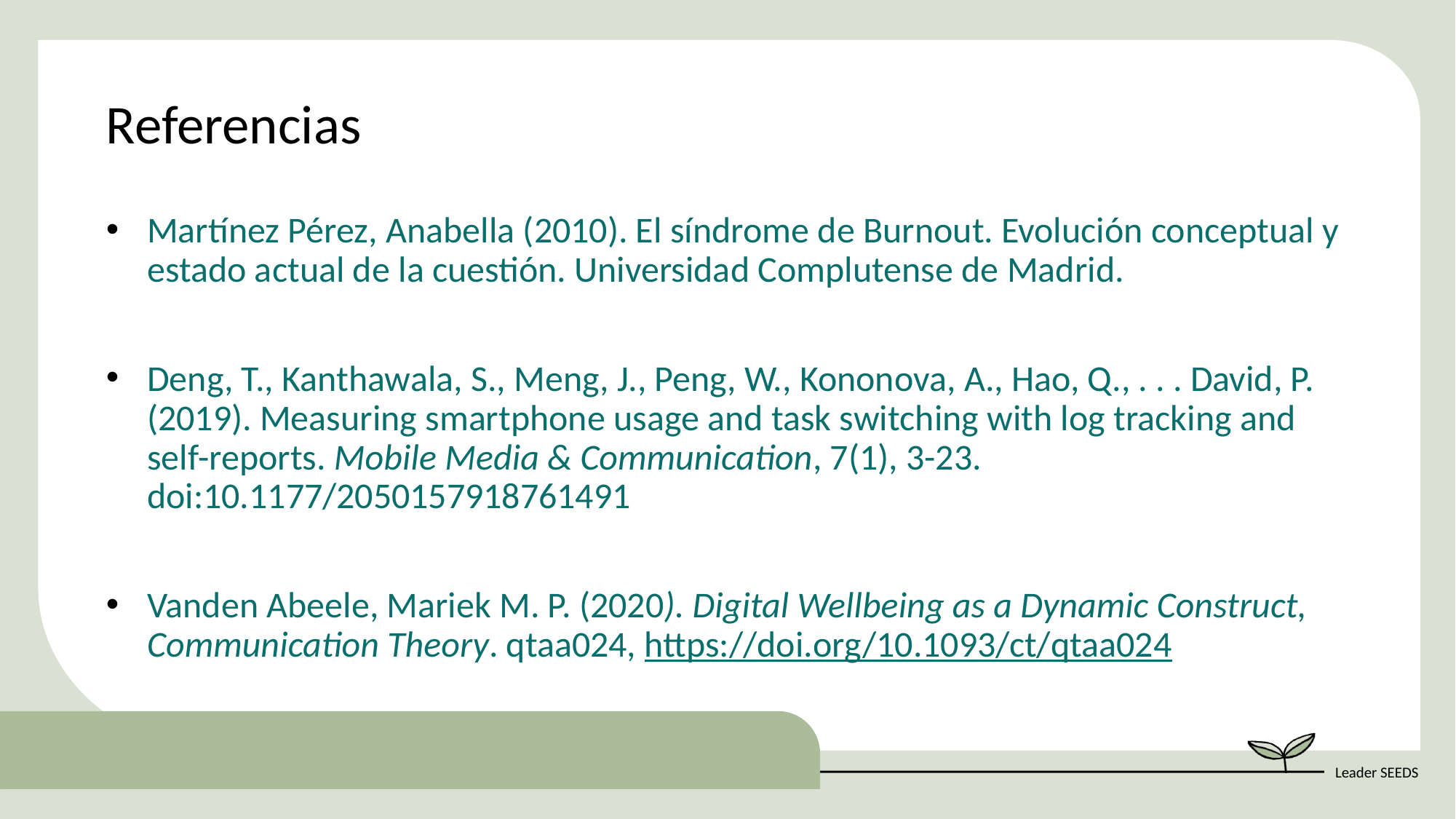

Referencias
Martínez Pérez, Anabella (2010). El síndrome de Burnout. Evolución conceptual y estado actual de la cuestión. Universidad Complutense de Madrid.

Deng, T., Kanthawala, S., Meng, J., Peng, W., Kononova, A., Hao, Q., . . . David, P. (2019). Measuring smartphone usage and task switching with log tracking and self-reports. Mobile Media & Communication, 7(1), 3-23. doi:10.1177/2050157918761491

Vanden Abeele, Mariek M. P. (2020). Digital Wellbeing as a Dynamic Construct, Communication Theory. qtaa024, https://doi.org/10.1093/ct/qtaa024